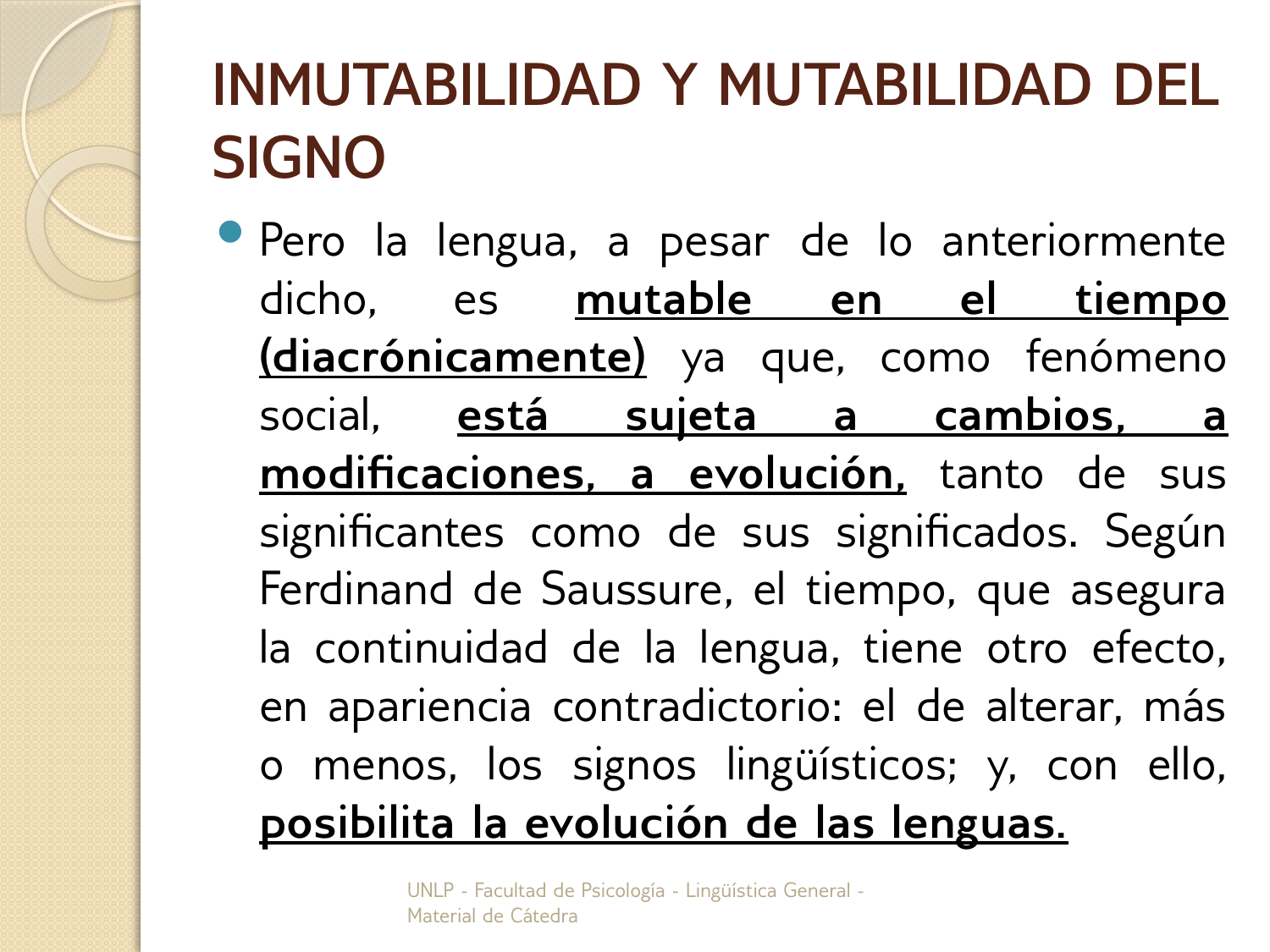

# INMUTABILIDAD Y MUTABILIDAD DEL SIGNO
Pero la lengua, a pesar de lo anteriormente dicho, es mutable en el tiempo (diacrónicamente) ya que, como fenómeno social, está sujeta a cambios, a modificaciones, a evolución, tanto de sus significantes como de sus significados. Según Ferdinand de Saussure, el tiempo, que asegura la continuidad de la lengua, tiene otro efecto, en apariencia contradictorio: el de alterar, más o menos, los signos lingüísticos; y, con ello, posibilita la evolución de las lenguas.

UNLP - Facultad de Psicología - Lingüística General - Material de Cátedra